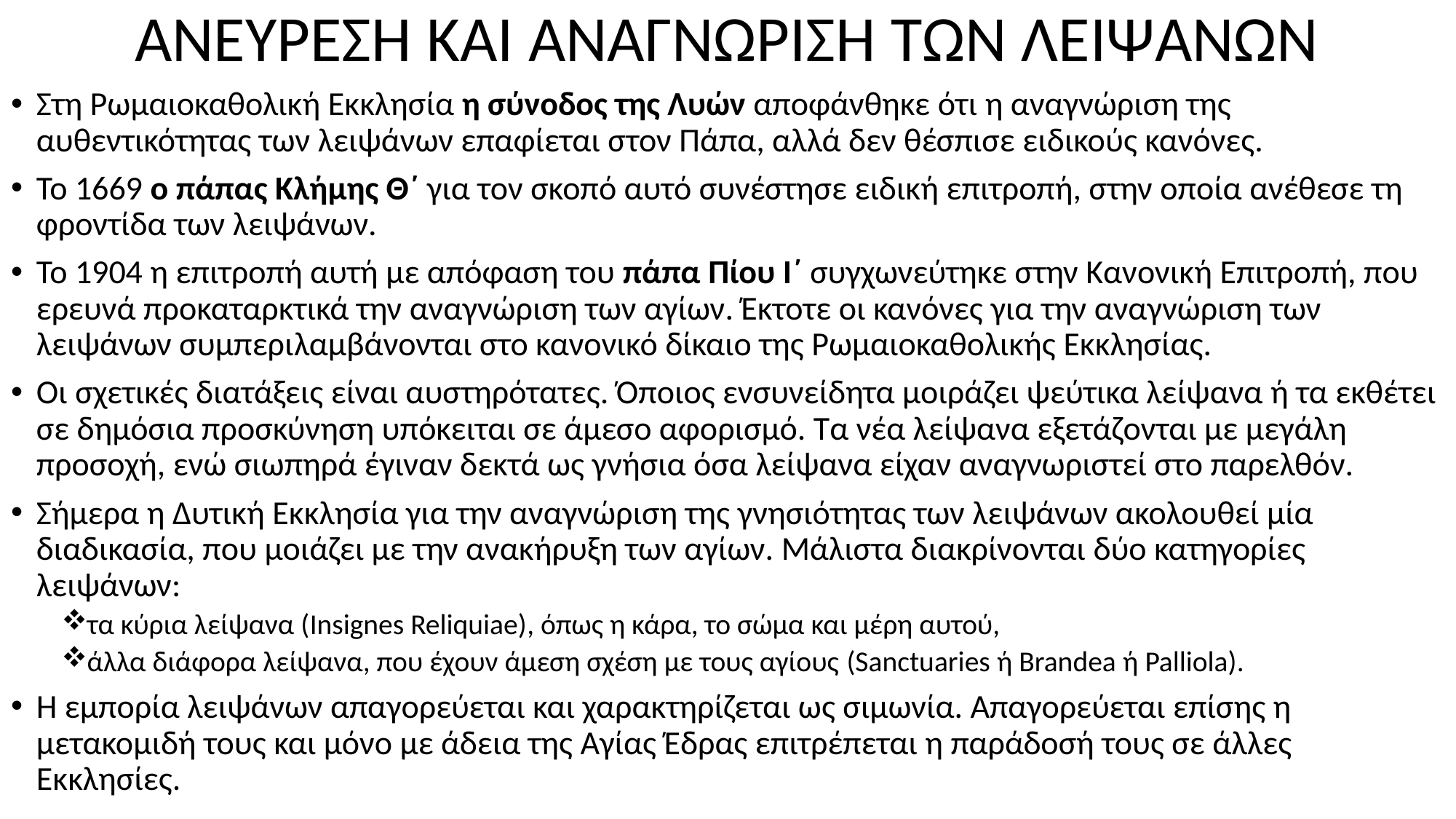

# ΑΝΕΥΡΕΣΗ ΚΑΙ ΑΝΑΓΝΩΡΙΣΗ ΤΩΝ ΛΕΙΨΑΝΩΝ
Στη Ρωμαιοκαθολική Εκκλησία η σύνοδος της Λυών αποφάνθηκε ότι η αναγνώριση της αυθεντικότητας των λειψάνων επαφίεται στον Πάπα, αλλά δεν θέσπισε ειδικούς κανόνες.
Το 1669 ο πάπας Κλήμης Θ΄ για τον σκοπό αυτό συνέστησε ειδική επιτροπή, στην οποία ανέθεσε τη φροντίδα των λειψάνων.
Το 1904 η επιτροπή αυτή με απόφαση του πάπα Πίου Ι΄ συγχωνεύτηκε στην Κανονική Επιτροπή, που ερευνά προκαταρκτικά την αναγνώριση των αγίων. Έκτοτε οι κανόνες για την αναγνώριση των λειψάνων συμπεριλαμβάνονται στο κανονικό δίκαιο της Ρωμαιοκαθολικής Εκκλησίας.
Οι σχετικές διατάξεις είναι αυστηρότατες. Όποιος ενσυνείδητα μοιράζει ψεύτικα λείψανα ή τα εκθέτει σε δημόσια προσκύνηση υπόκειται σε άμεσο αφορισμό. Τα νέα λείψανα εξετάζονται με μεγάλη προσοχή, ενώ σιωπηρά έγιναν δεκτά ως γνήσια όσα λείψανα είχαν αναγνωριστεί στο παρελθόν.
Σήμερα η Δυτική Εκκλησία για την αναγνώριση της γνησιότητας των λειψάνων ακολουθεί μία διαδικασία, που μοιάζει με την ανακήρυξη των αγίων. Μάλιστα διακρίνονται δύο κατηγορίες λειψάνων:
τα κύρια λείψανα (Insignes Reliquiae), όπως η κάρα, το σώμα και μέρη αυτού,
άλλα διάφορα λείψανα, που έχουν άμεση σχέση με τους αγίους (Sanctuaries ή Brandea ή Palliola).
Η εμπορία λειψάνων απαγορεύεται και χαρακτηρίζεται ως σιμωνία. Απαγορεύεται επίσης η μετακομιδή τους και μόνο με άδεια της Αγίας Έδρας επιτρέπεται η παράδοσή τους σε άλλες Εκκλησίες.